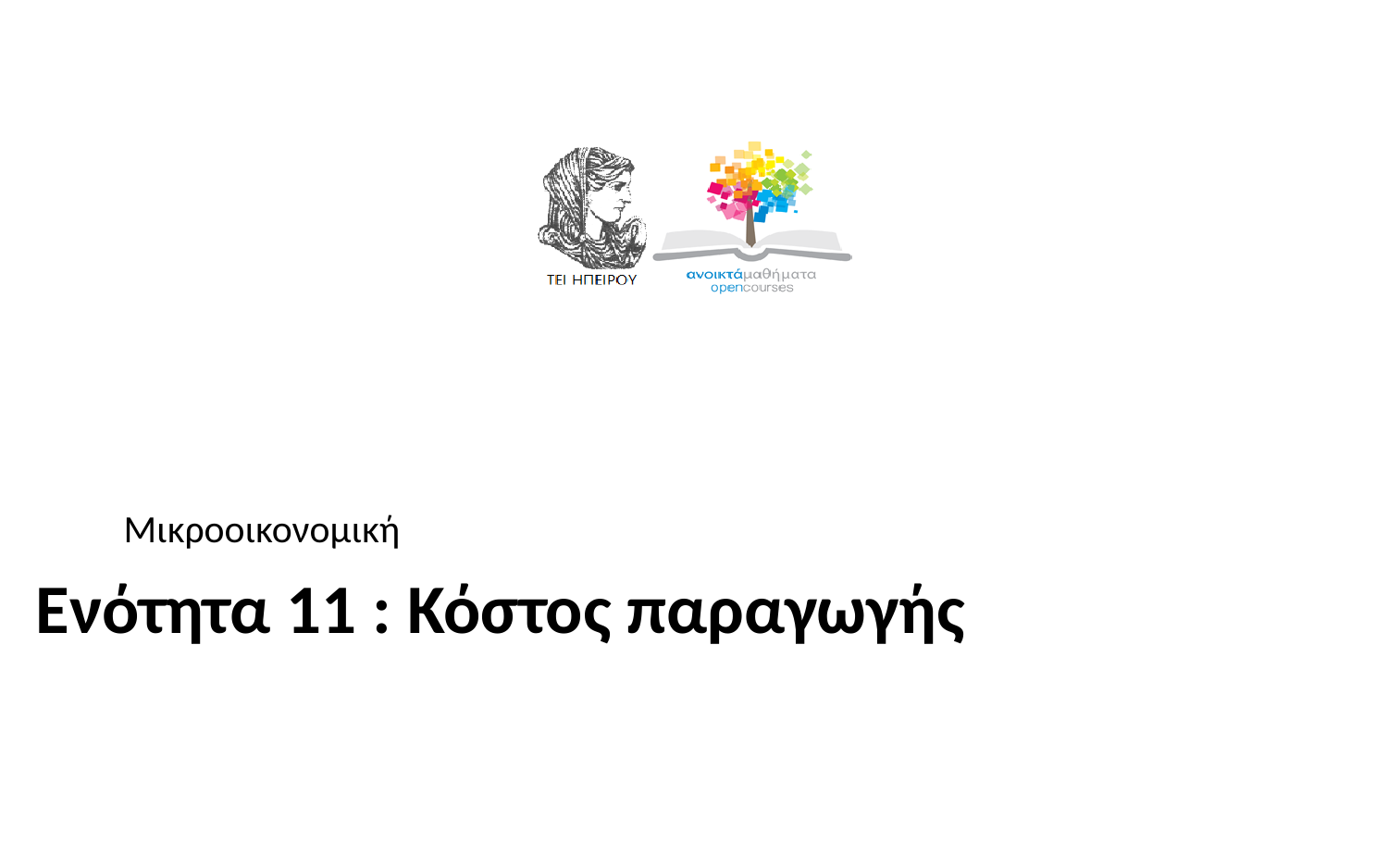

Μικροοικονομική
# Ενότητα 11 : Κόστος παραγωγής